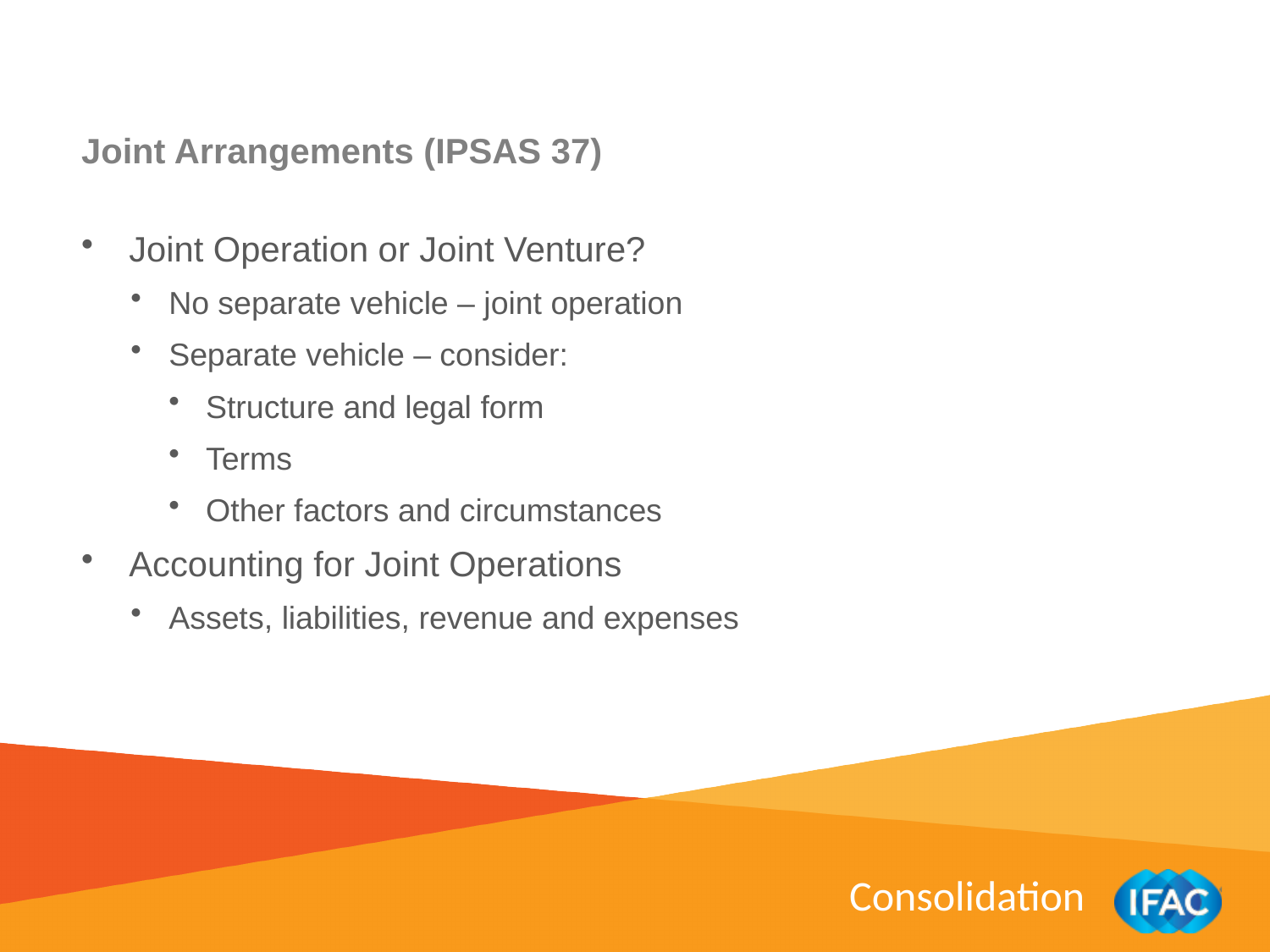

Joint Arrangements (IPSAS 37)

Joint Operation or Joint Venture?
No separate vehicle – joint operation
Separate vehicle – consider:
Structure and legal form
Terms
Other factors and circumstances
Accounting for Joint Operations
Assets, liabilities, revenue and expenses

Consolidation